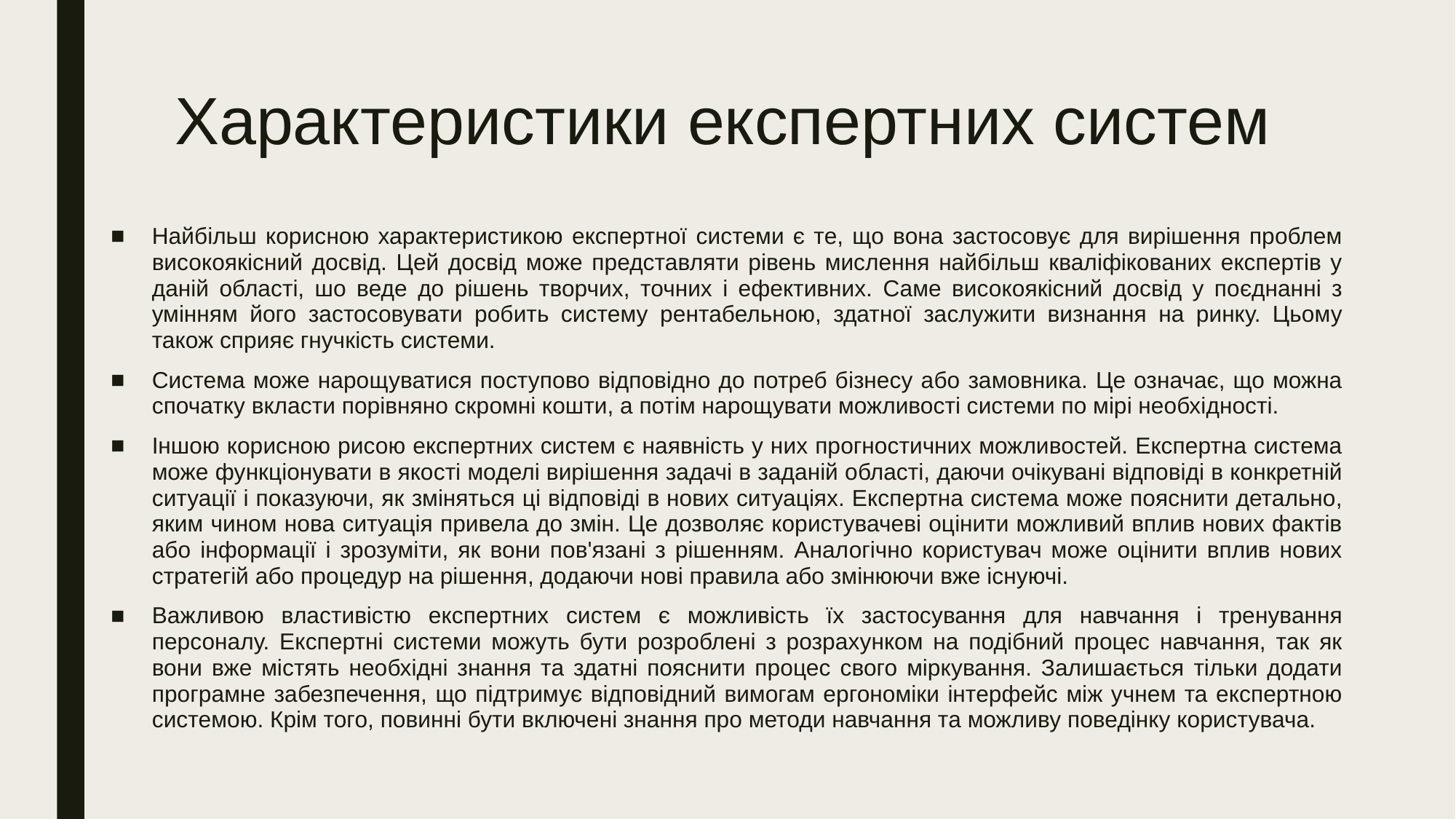

# Характеристики експертних систем
Найбільш корисною характеристикою експертної системи є те, що вона застосовує для вирішення проблем високоякісний досвід. Цей досвід може представляти рівень мислення найбільш кваліфікованих експертів у даній області, шо веде до рішень творчих, точних і ефективних. Саме високоякісний досвід у поєднанні з умінням його застосовувати робить систему рентабельною, здатної заслужити визнання на ринку. Цьому також сприяє гнучкість системи.
Система може нарощуватися поступово відповідно до потреб бізнесу або замовника. Це означає, що можна спочатку вкласти порівняно скромні кошти, а потім нарощувати можливості системи по мірі необхідності.
Іншою корисною рисою експертних систем є наявність у них прогностичних можливостей. Експертна система може функціонувати в якості моделі вирішення задачі в заданій області, даючи очікувані відповіді в конкретній ситуації і показуючи, як зміняться ці відповіді в нових ситуаціях. Експертна система може пояснити детально, яким чином нова ситуація привела до змін. Це дозволяє користувачеві оцінити можливий вплив нових фактів або інформації і зрозуміти, як вони пов'язані з рішенням. Аналогічно користувач може оцінити вплив нових стратегій або процедур на рішення, додаючи нові правила або змінюючи вже існуючі.
Важливою властивістю експертних систем є можливість їх застосування для навчання і тренування персоналу. Експертні системи можуть бути розроблені з розрахунком на подібний процес навчання, так як вони вже містять необхідні знання та здатні пояснити процес свого міркування. Залишається тільки додати програмне забезпечення, що підтримує відповідний вимогам ергономіки інтерфейс між учнем та експертною системою. Крім того, повинні бути включені знання про методи навчання та можливу поведінку користувача.